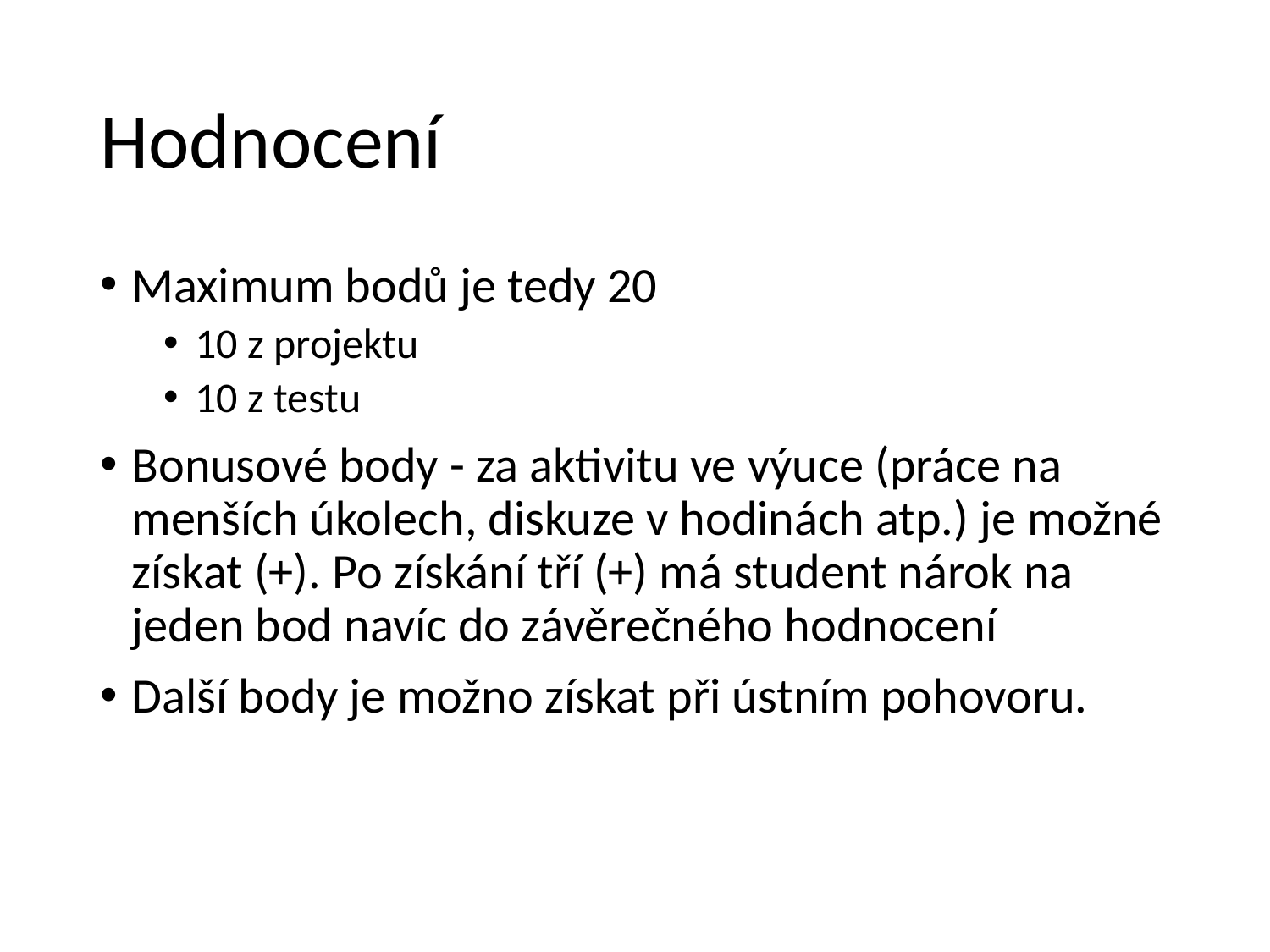

# Hodnocení
Maximum bodů je tedy 20
10 z projektu
10 z testu
Bonusové body - za aktivitu ve výuce (práce na menších úkolech, diskuze v hodinách atp.) je možné získat (+). Po získání tří (+) má student nárok na jeden bod navíc do závěrečného hodnocení
Další body je možno získat při ústním pohovoru.